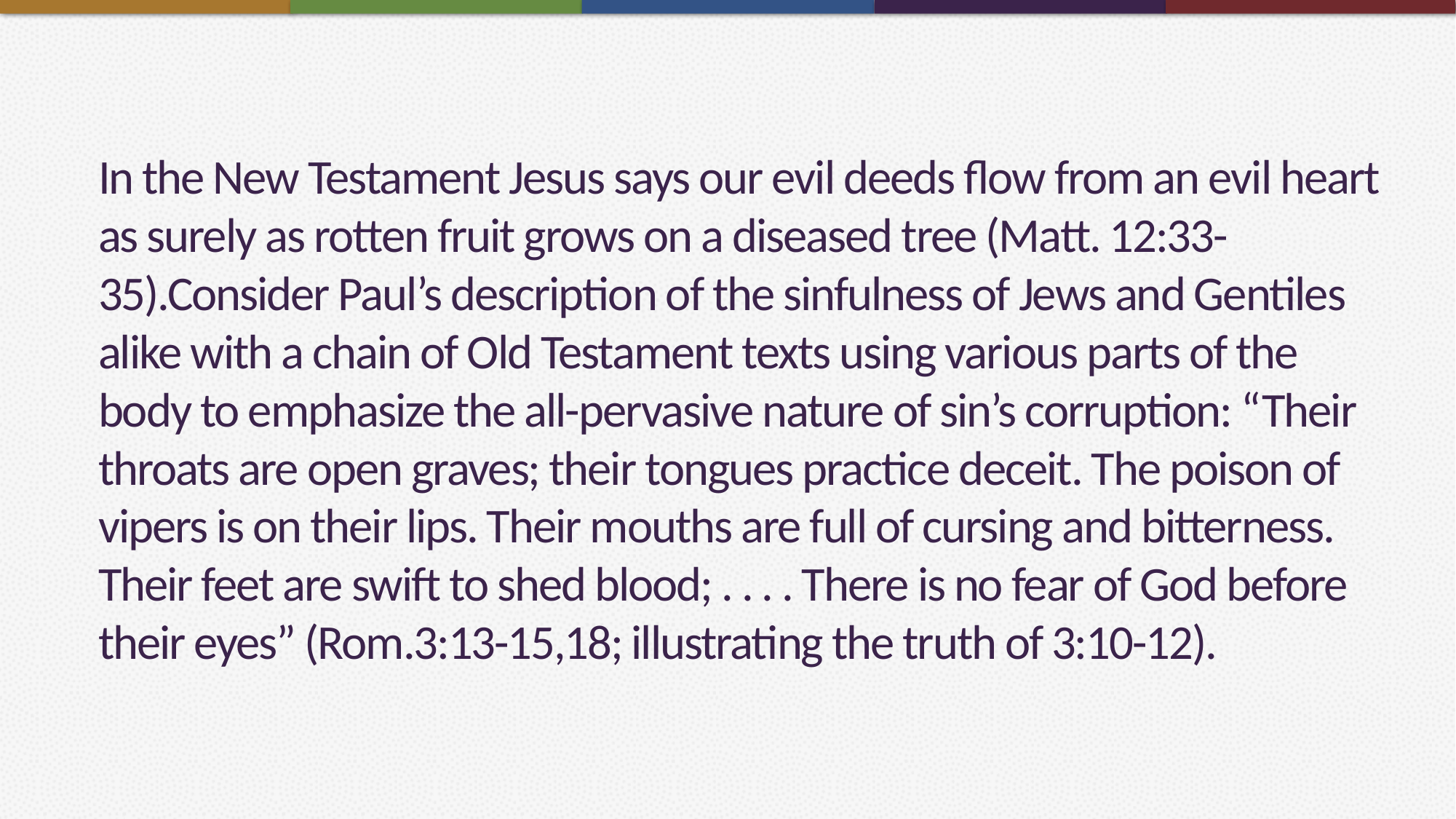

# In the New Testament Jesus says our evil deeds flow from an evil heart as surely as rotten fruit grows on a diseased tree (Matt. 12:33-35).Consider Paul’s description of the sinfulness of Jews and Gentiles alike with a chain of Old Testament texts using various parts of the body to emphasize the all-pervasive nature of sin’s corruption: “Their throats are open graves; their tongues practice deceit. The poison of vipers is on their lips. Their mouths are full of cursing and bitterness. Their feet are swift to shed blood; . . . . There is no fear of God before their eyes” (Rom.3:13-15,18; illustrating the truth of 3:10-12).